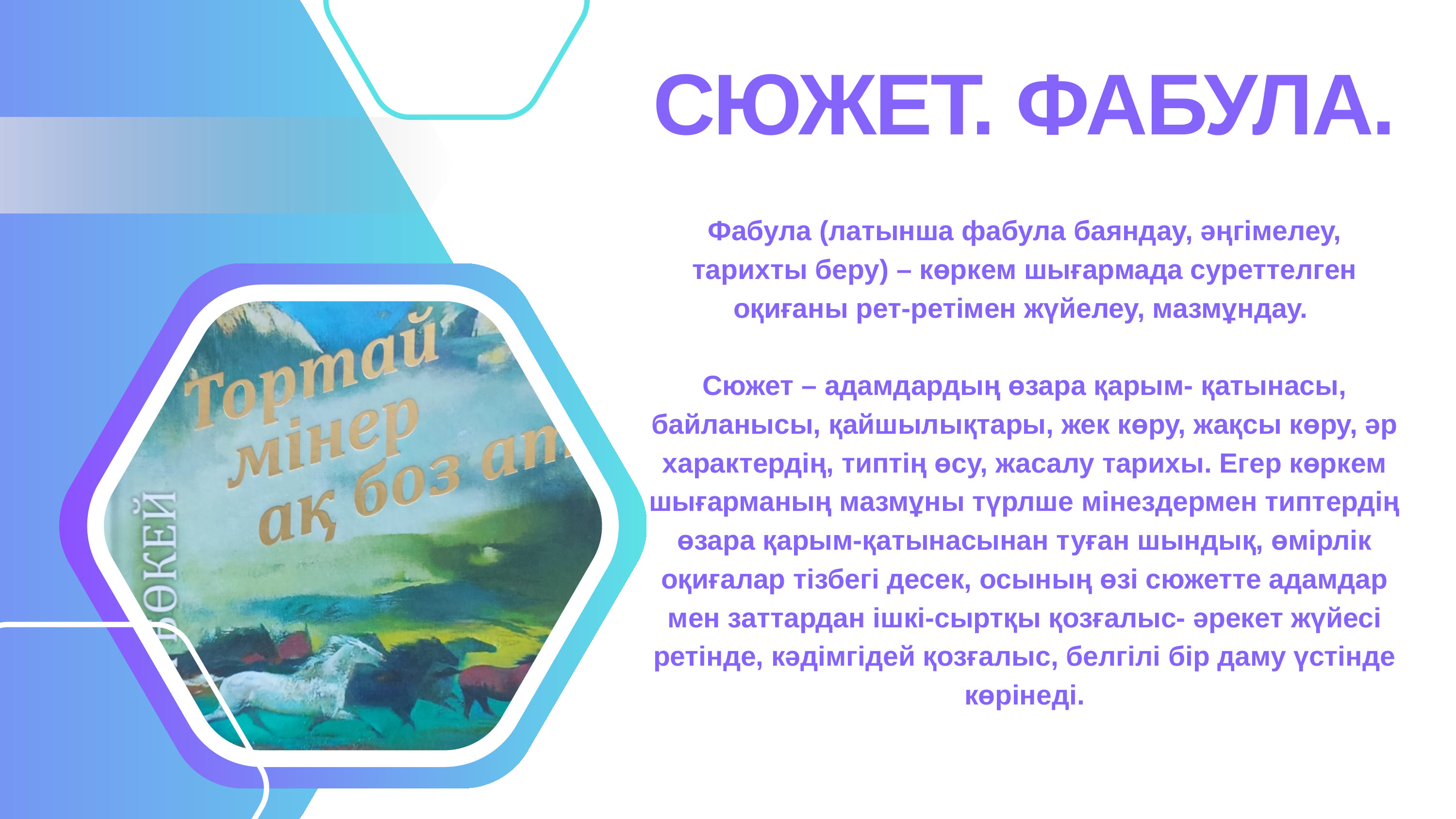

СЮЖЕТ. ФАБУЛА.

Фабула (латынша фабула баяндау, әңгімелеу, тарихты беру) – көркем шығармада суреттелген оқиғаны рет-ретімен жүйелеу, мазмұндау.

Сюжет – адамдардың өзара қарым- қатынасы, байланысы, қайшылықтары, жек көру, жақсы көру, әр характердің, типтің өсу, жасалу тарихы. Егер көркем шығарманың мазмұны түрлше мінездермен типтердің өзара қарым-қатынасынан туған шындық, өмірлік оқиғалар тізбегі десек, осының өзі сюжетте адамдар мен заттардан ішкі-сыртқы қозғалыс- әрекет жүйесі ретінде, кәдімгідей қозғалыс, белгілі бір даму үстінде көрінеді.